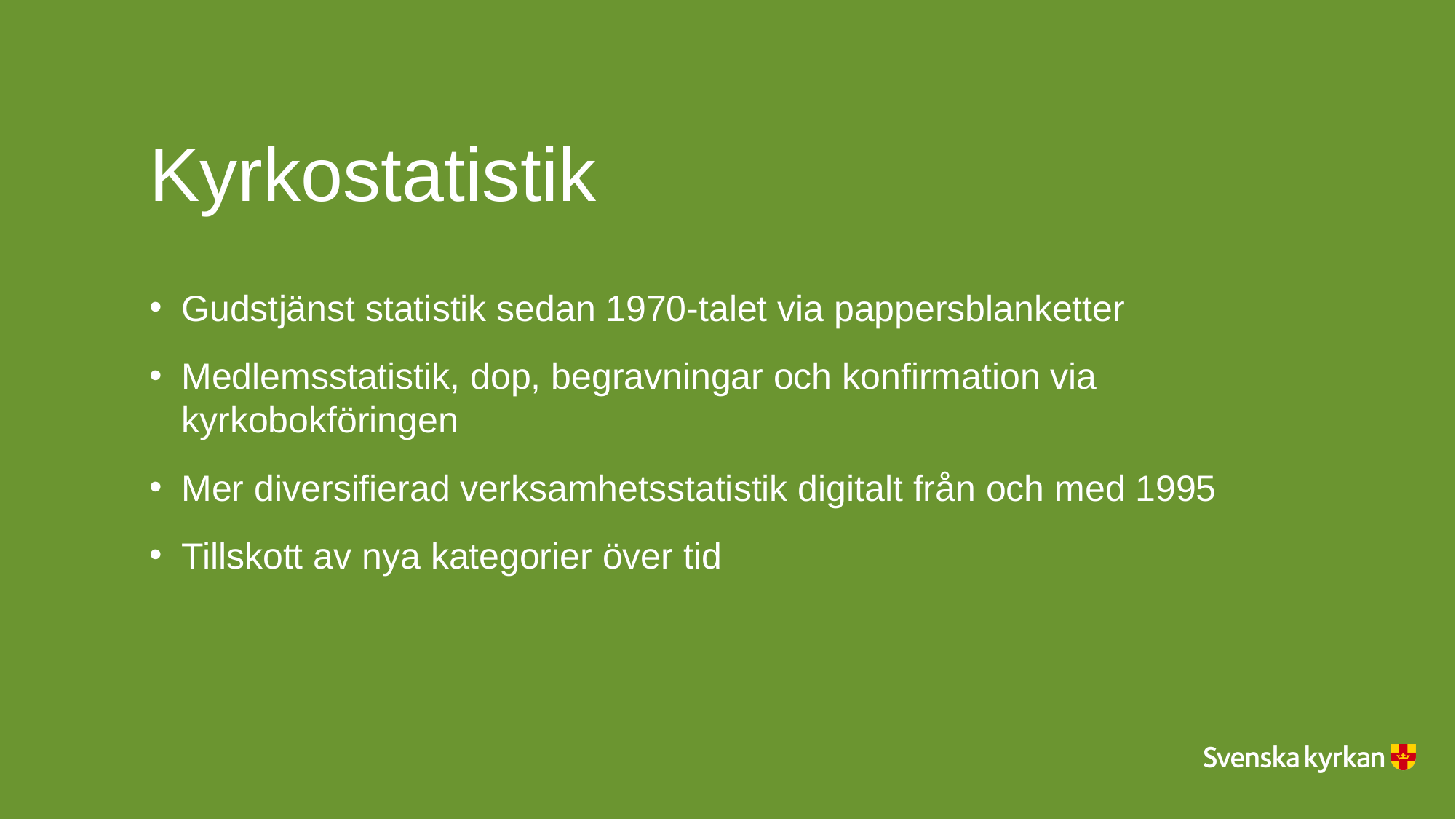

# Kyrkostatistik
Gudstjänst statistik sedan 1970-talet via pappersblanketter
Medlemsstatistik, dop, begravningar och konfirmation via kyrkobokföringen
Mer diversifierad verksamhetsstatistik digitalt från och med 1995
Tillskott av nya kategorier över tid